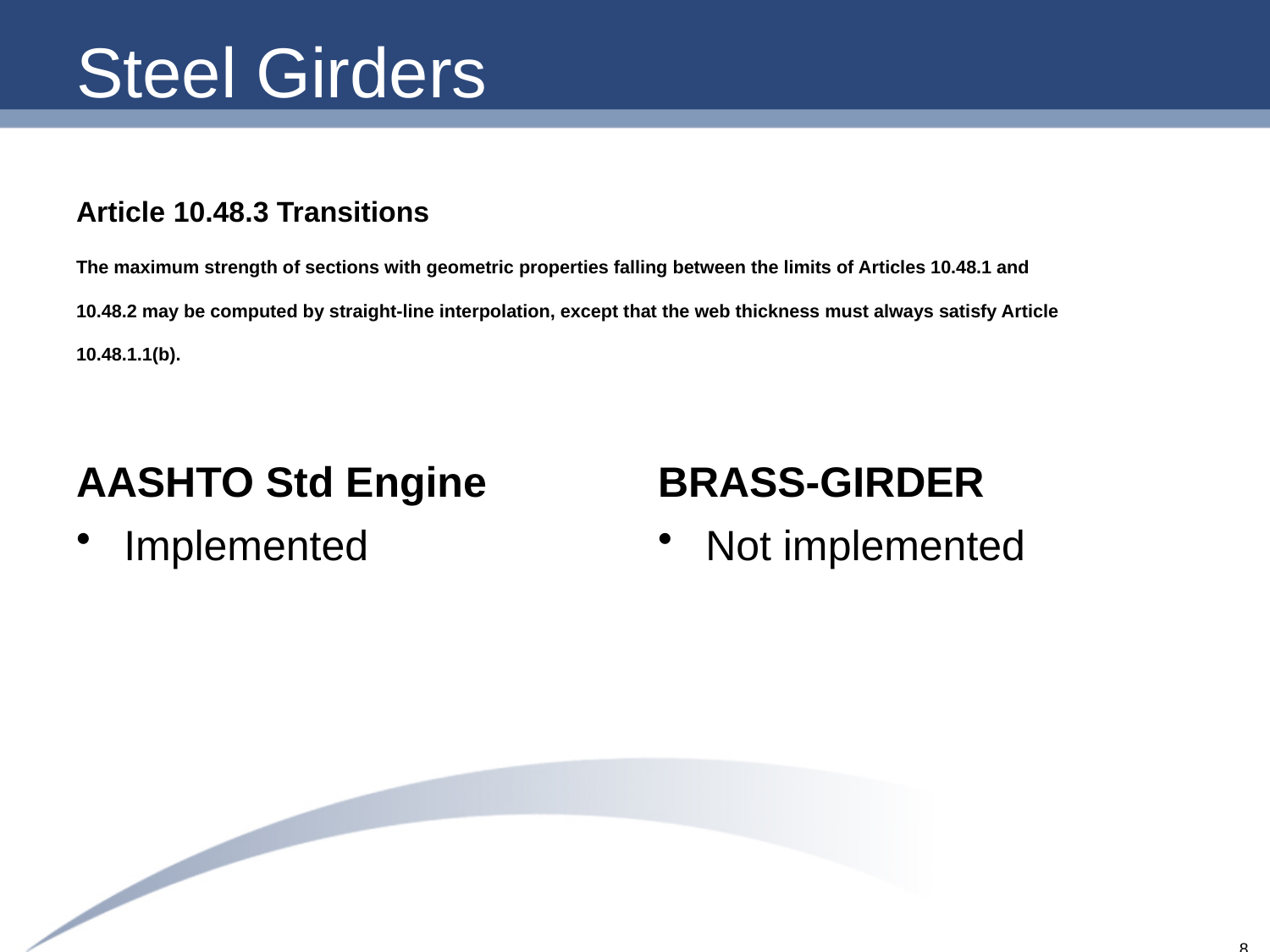

# Steel Girders
Article 10.48.3 Transitions
The maximum strength of sections with geometric properties falling between the limits of Articles 10.48.1 and 10.48.2 may be computed by straight-line interpolation, except that the web thickness must always satisfy Article 10.48.1.1(b).
AASHTO Std Engine
BRASS-GIRDER
Implemented
Not implemented